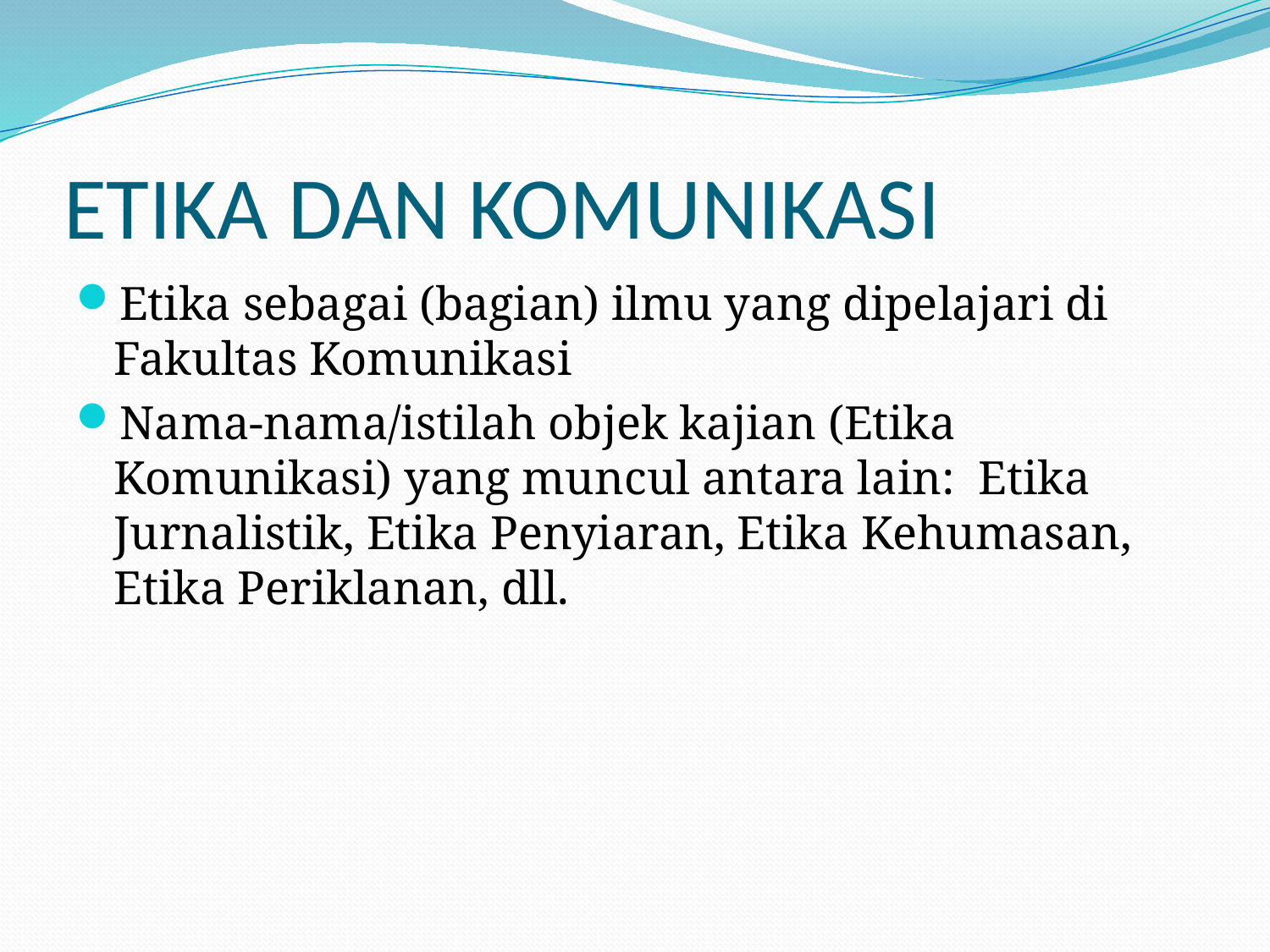

# ETIKA DAN KOMUNIKASI
Etika sebagai (bagian) ilmu yang dipelajari di Fakultas Komunikasi
Nama-nama/istilah objek kajian (Etika Komunikasi) yang muncul antara lain:  Etika Jurnalistik, Etika Penyiaran, Etika Kehumasan, Etika Periklanan, dll.